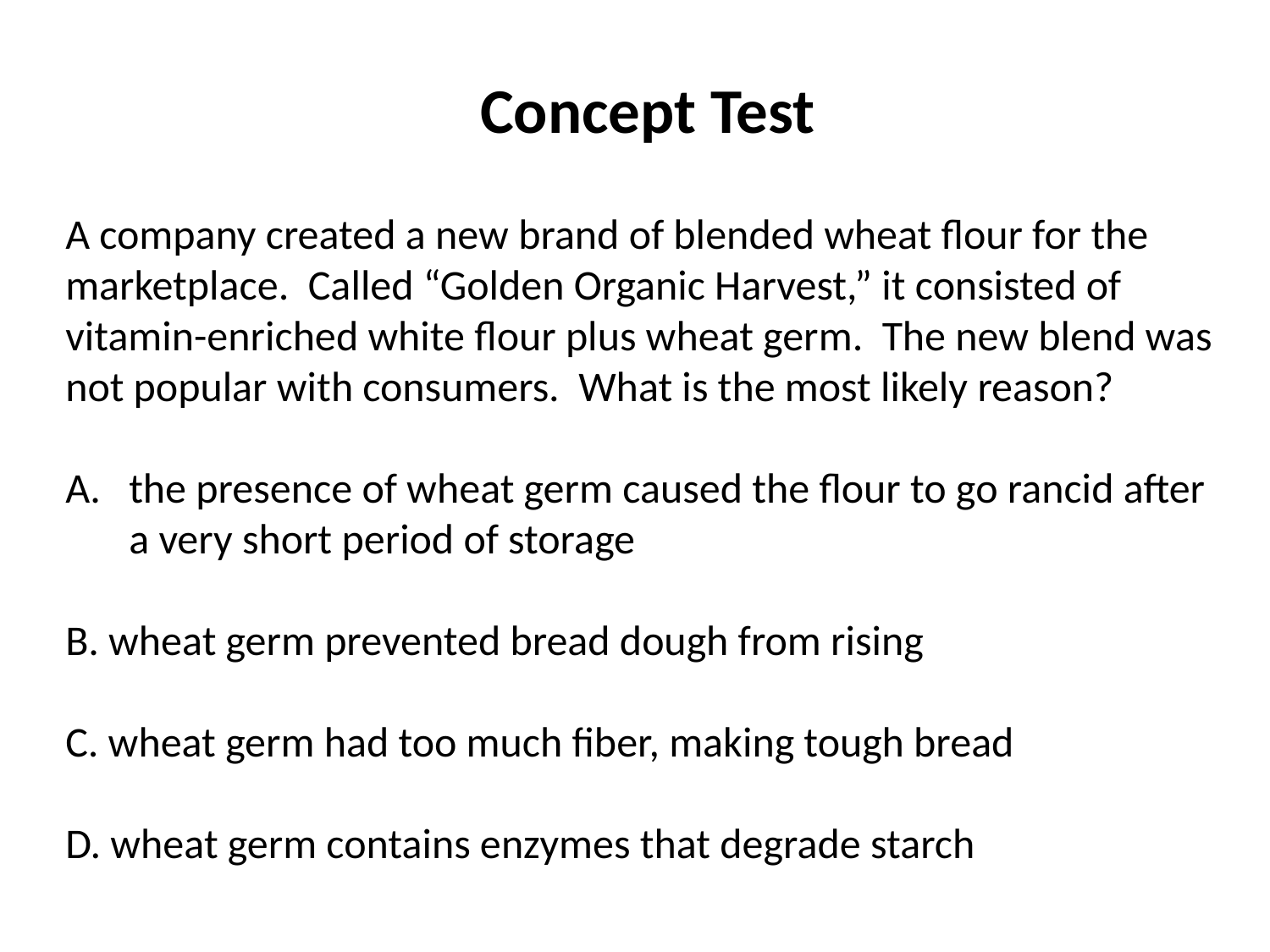

Concept Test
A company created a new brand of blended wheat flour for the marketplace.  Called “Golden Organic Harvest,” it consisted of vitamin-enriched white flour plus wheat germ.  The new blend was not popular with consumers.  What is the most likely reason?

the presence of wheat germ caused the flour to go rancid after a very short period of storage

B. wheat germ prevented bread dough from rising

C. wheat germ had too much fiber, making tough bread

D. wheat germ contains enzymes that degrade starch